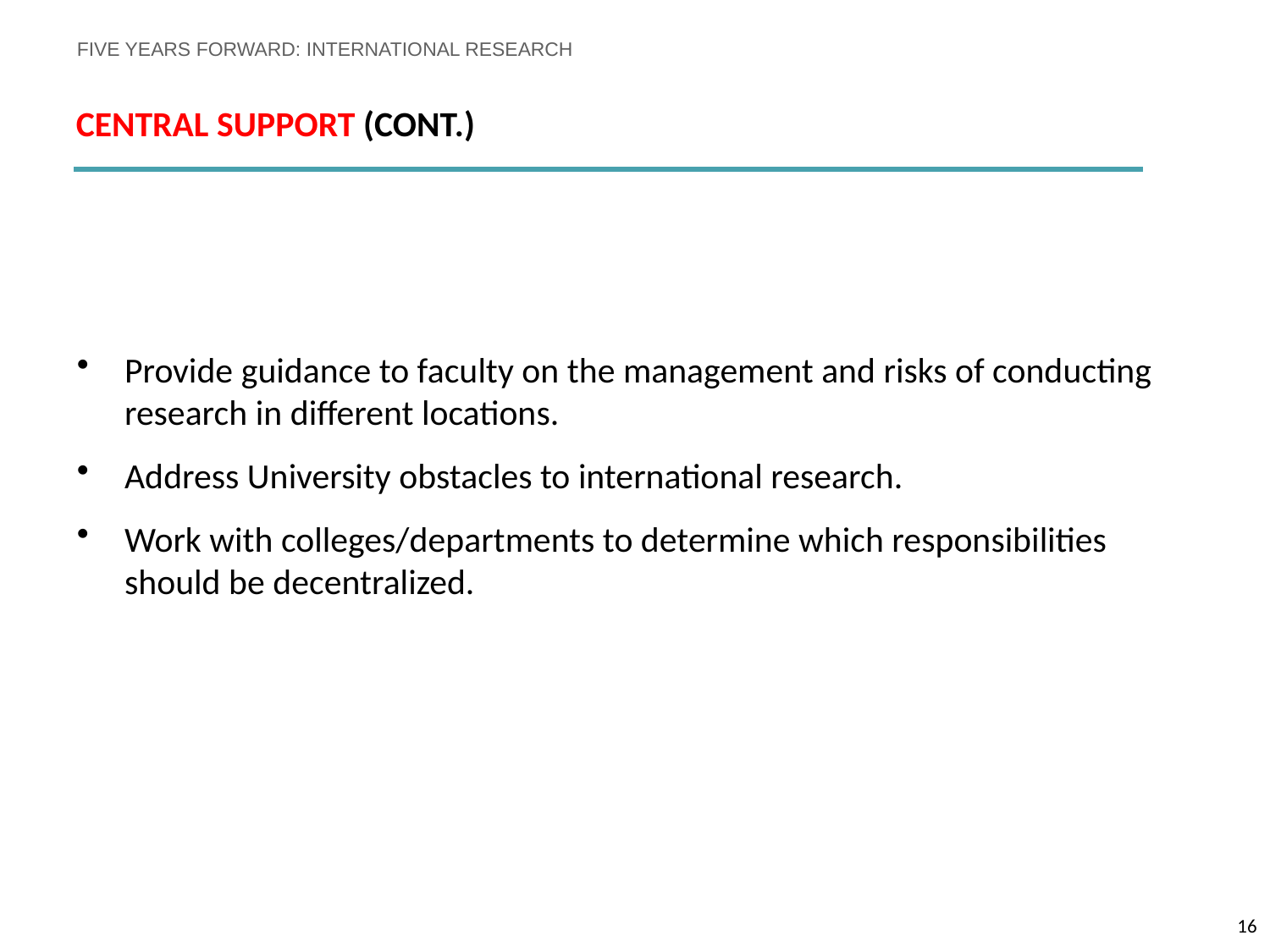

FIVE YEARS FORWARD: INTERNATIONAL RESEARCH

Central Support (cont.)
Provide guidance to faculty on the management and risks of conducting research in different locations.
Address University obstacles to international research.
Work with colleges/departments to determine which responsibilities should be decentralized.
16